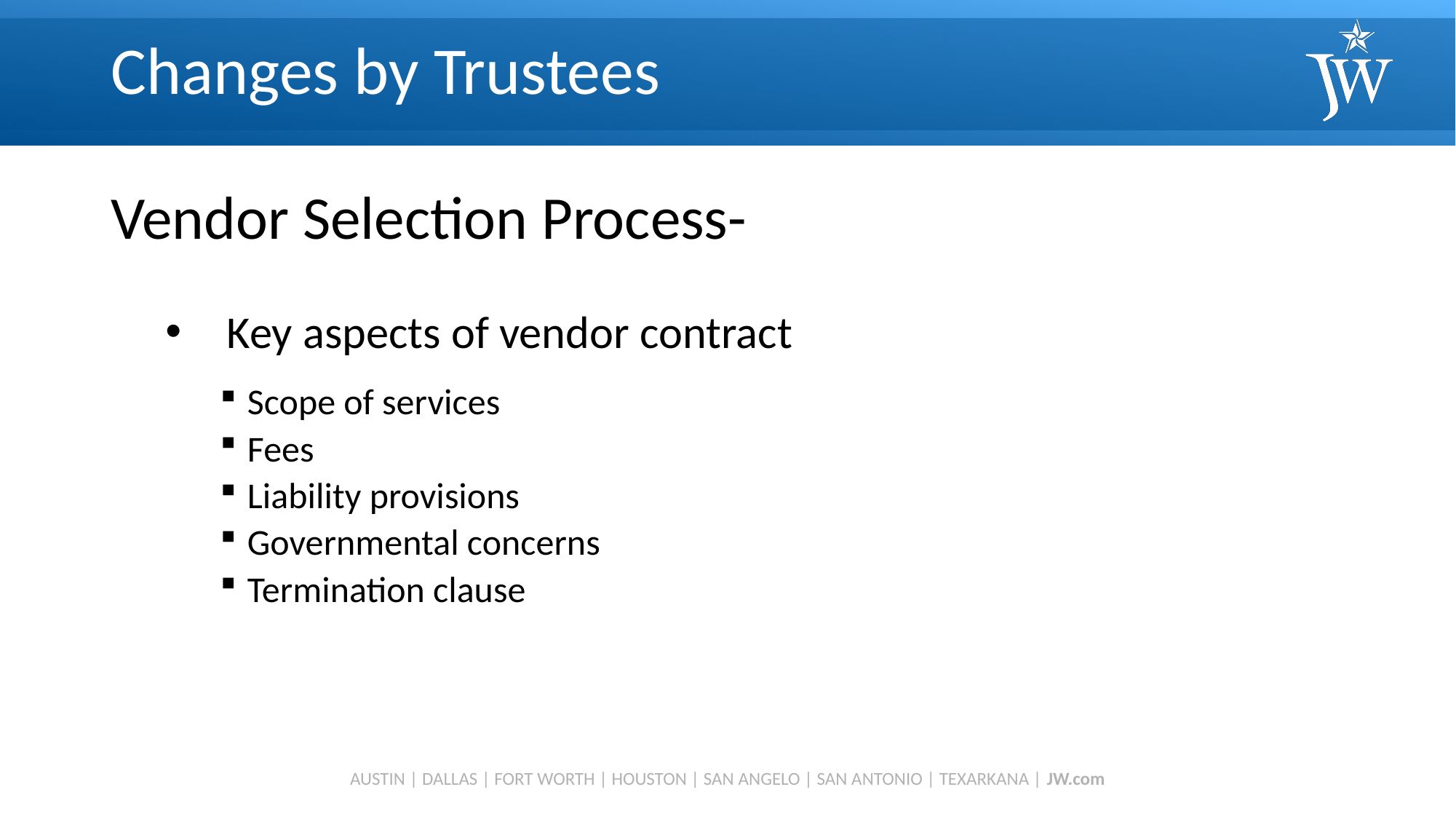

# Changes by Trustees
Vendor Selection Process-
Key aspects of vendor contract
Scope of services
Fees
Liability provisions
Governmental concerns
Termination clause
AUSTIN | DALLAS | FORT WORTH | HOUSTON | SAN ANGELO | SAN ANTONIO | TEXARKANA | JW.com